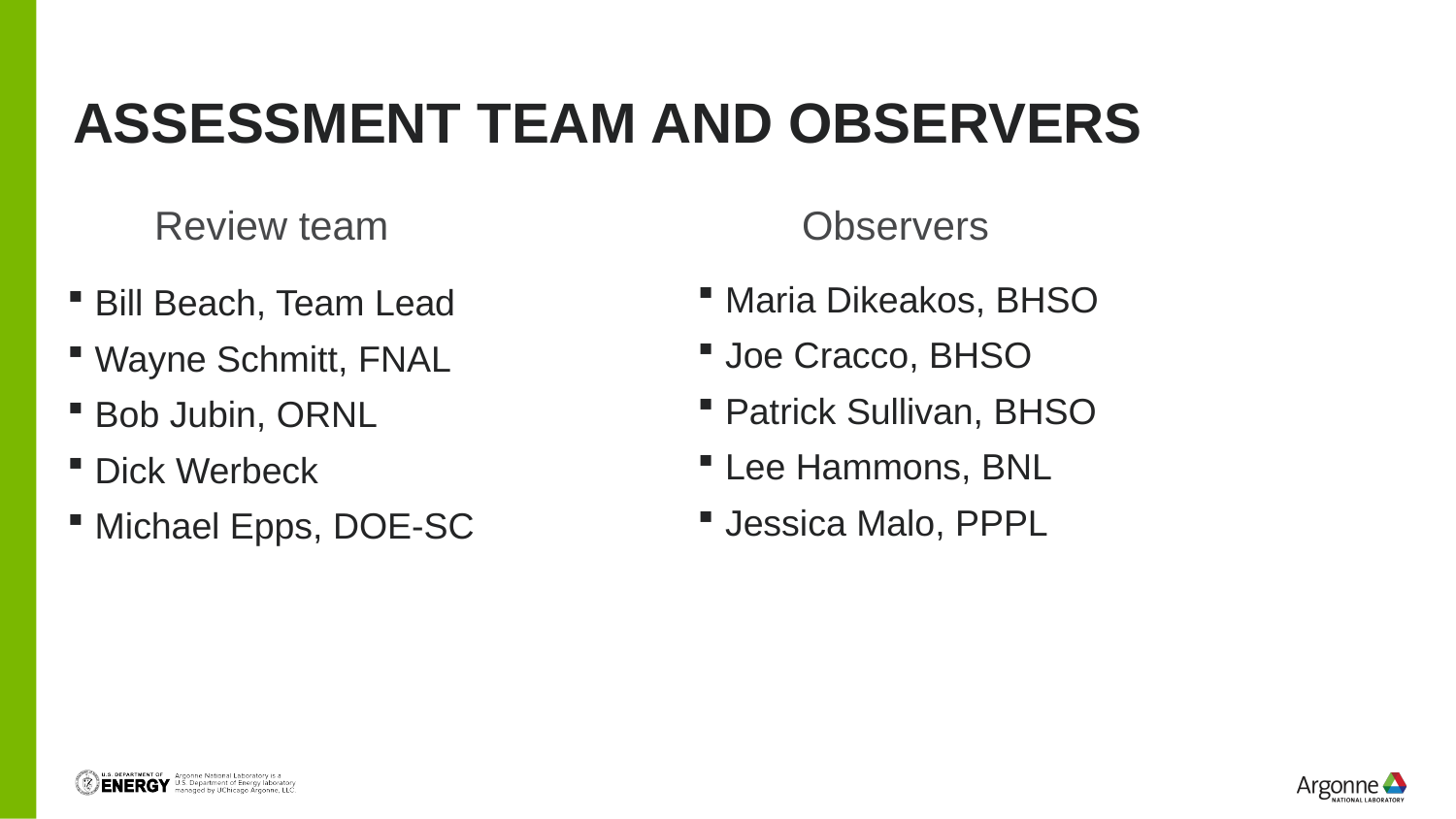

# Assessment Team and observers
Review team
Observers
Maria Dikeakos, BHSO
Joe Cracco, BHSO
Patrick Sullivan, BHSO
Lee Hammons, BNL
Jessica Malo, PPPL
Bill Beach, Team Lead
Wayne Schmitt, FNAL
Bob Jubin, ORNL
Dick Werbeck
Michael Epps, DOE-SC